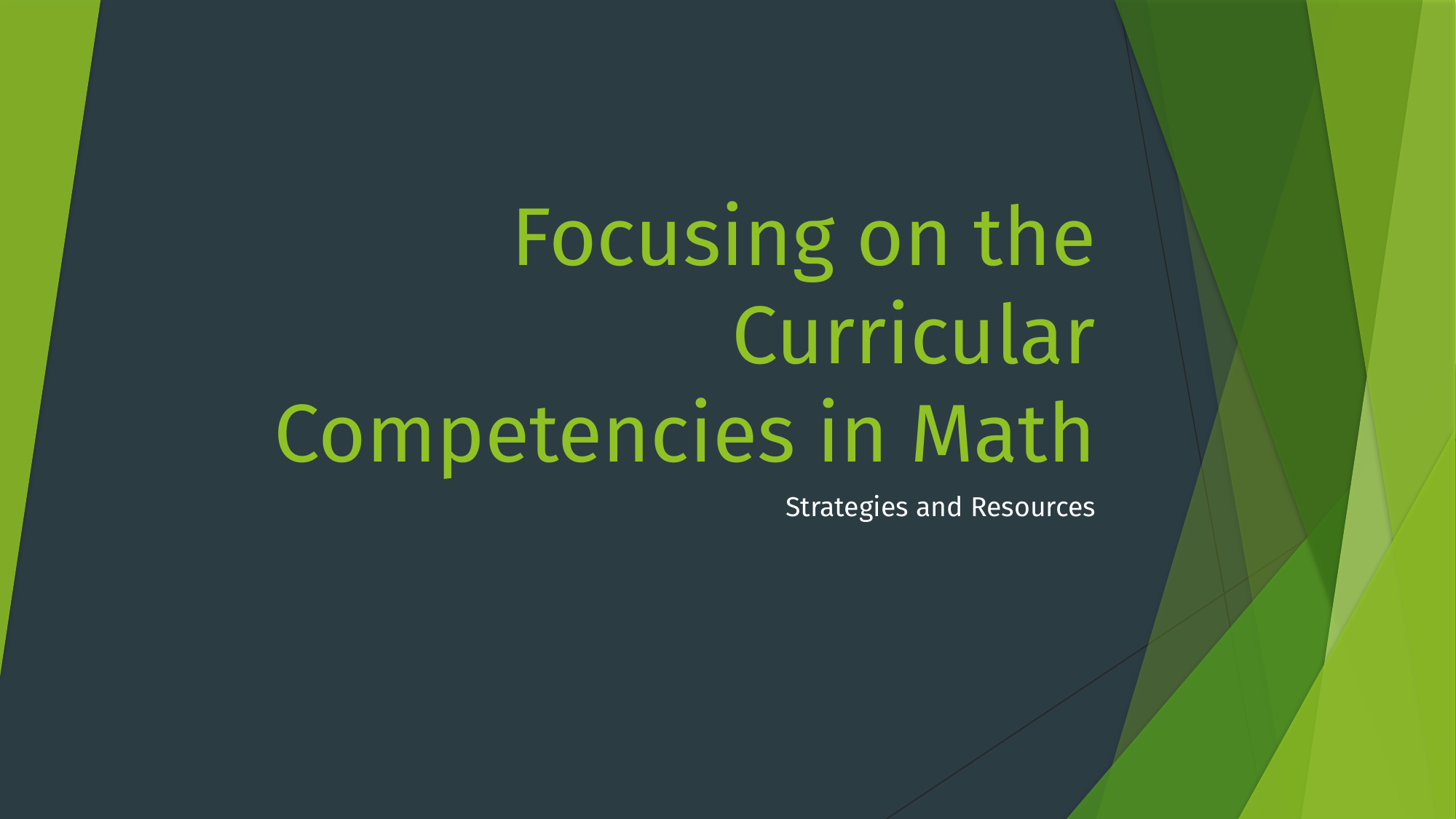

# Focusing on the Curricular Competencies in Math
Strategies and Resources